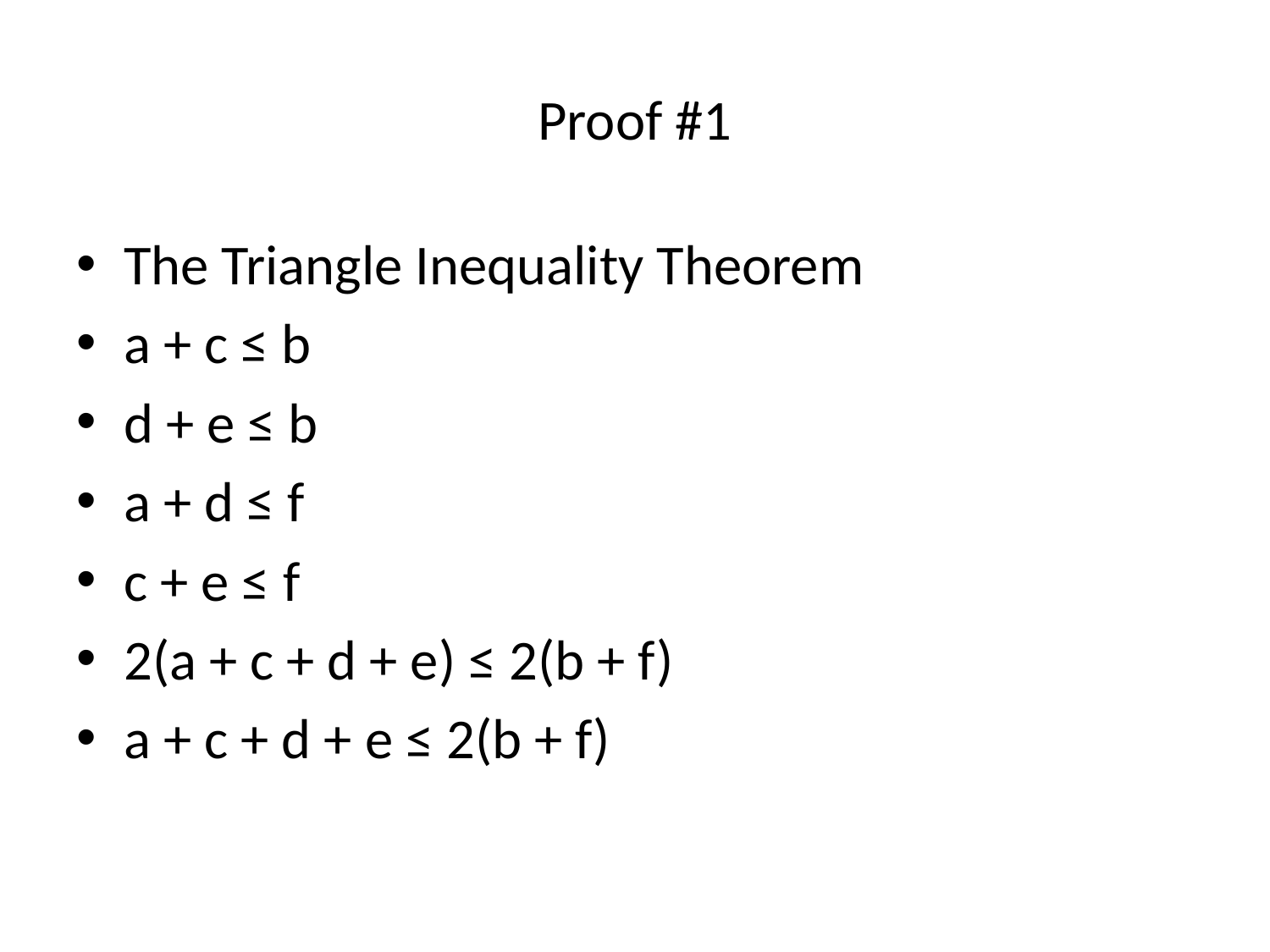

# Proof #1

The Triangle Inequality Theorem
a + c ≤ b
d + e ≤ b
a + d ≤ f
c + e ≤ f
2(a + c + d + e) ≤ 2(b + f)
a + c + d + e ≤ 2(b + f)